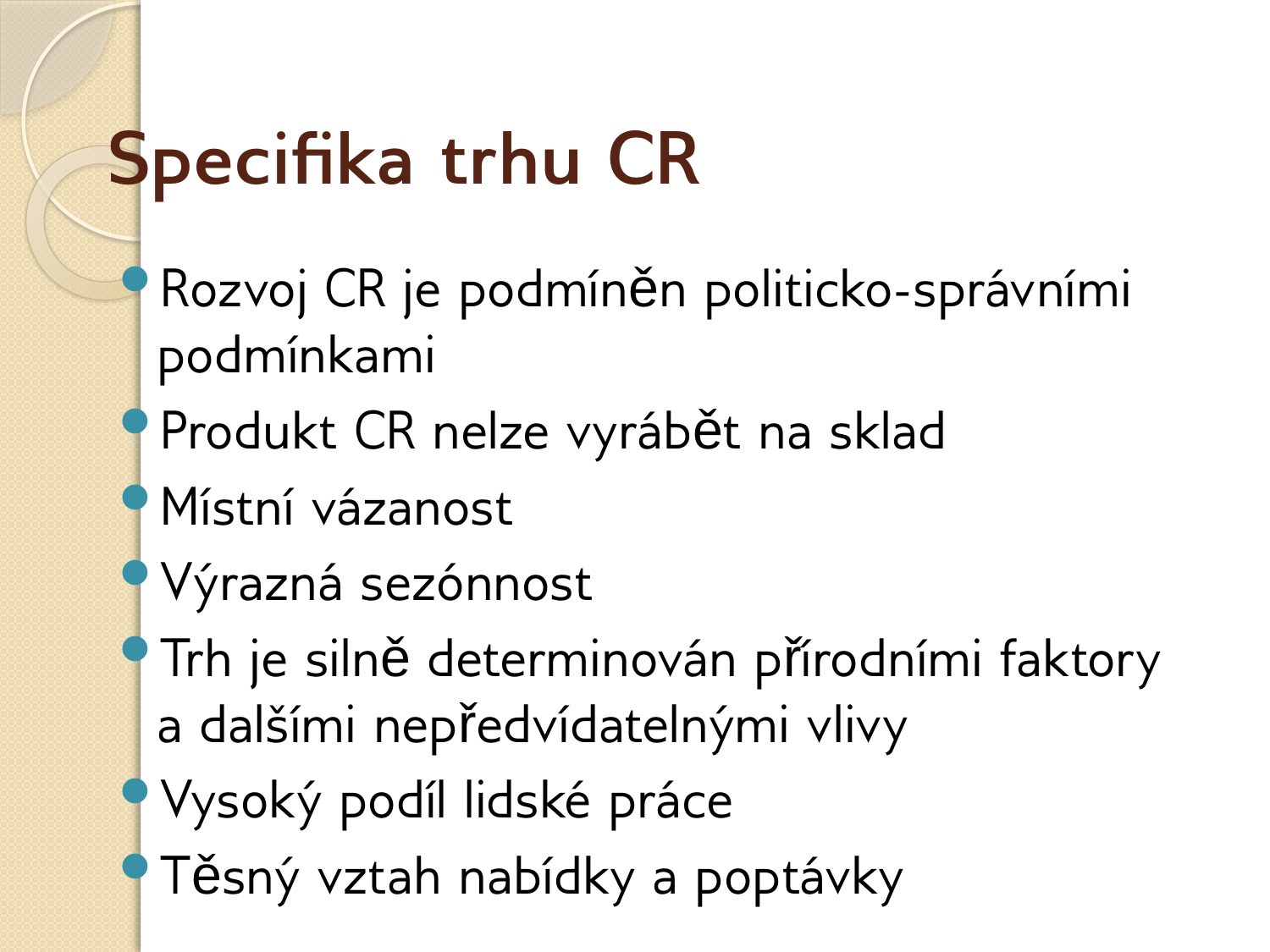

# Specifika trhu CR
Rozvoj CR je podmíněn politicko-správními podmínkami
Produkt CR nelze vyrábět na sklad
Místní vázanost
Výrazná sezónnost
Trh je silně determinován přírodními faktory a dalšími nepředvídatelnými vlivy
Vysoký podíl lidské práce
Těsný vztah nabídky a poptávky